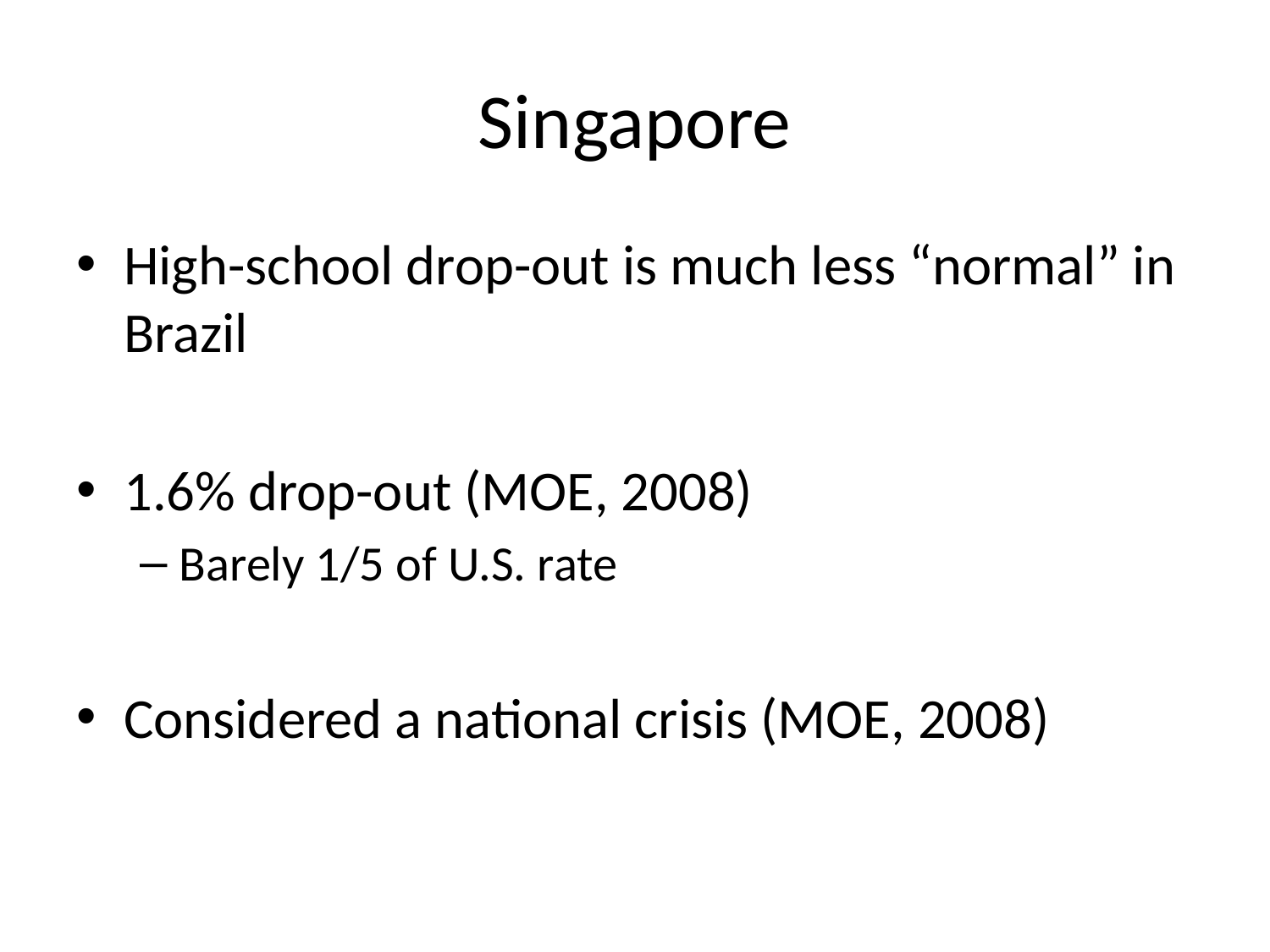

# Singapore
High-school drop-out is much less “normal” in Brazil

1.6% drop-out (MOE, 2008)
Barely 1/5 of U.S. rate

Considered a national crisis (MOE, 2008)